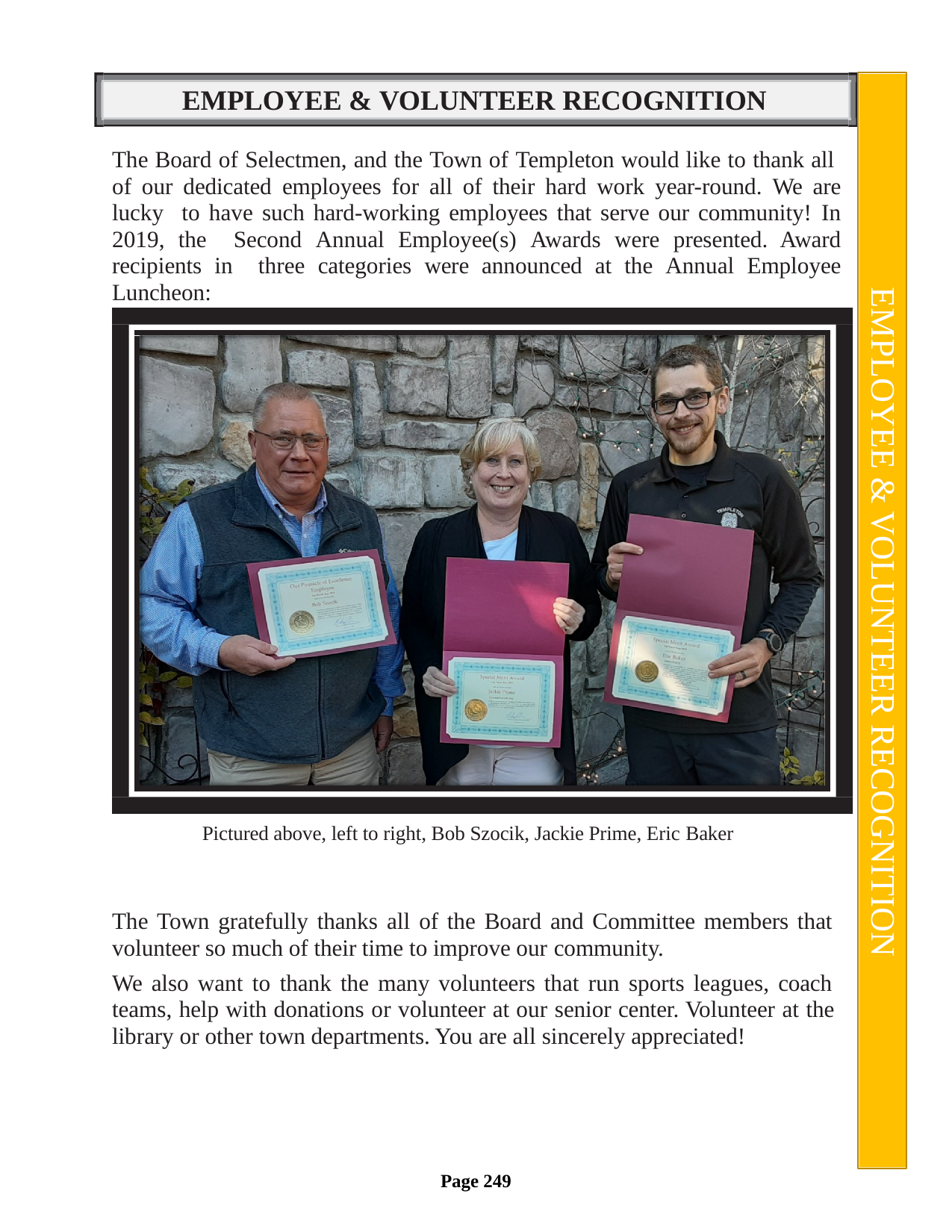

EMPLOYEE & VOLUNTEER RECOGNITION

EMPLOYEE & VOLUNTEER RECOGNITION

The Board of Selectmen, and the Town of Templeton would like to thank all  of our dedicated employees for all of their hard work year-round. We are lucky  to have such hard-working employees that serve our community! In 2019, the  Second Annual Employee(s) Awards were presented. Award recipients in  three categories were announced at the Annual Employee Luncheon:

Pictured above, left to right, Bob Szocik, Jackie Prime, Eric Baker

The Town gratefully thanks all of the Board and Committee members that  volunteer so much of their time to improve our community.
We also want to thank the many volunteers that run sports leagues, coach  teams, help with donations or volunteer at our senior center. Volunteer at the  library or other town departments. You are all sincerely appreciated!
Page 249